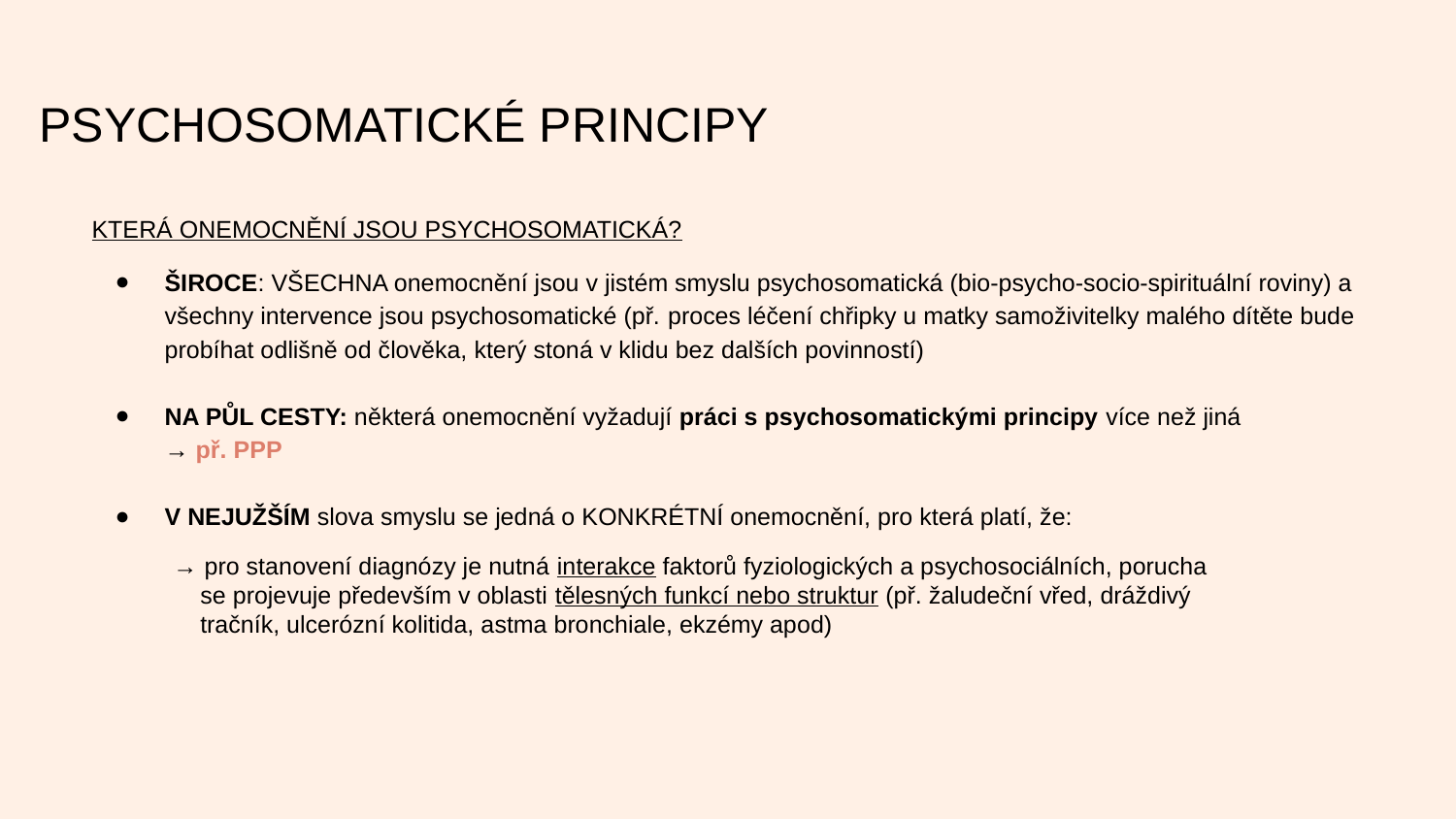

PSYCHOSOMATICKÉ PRINCIPY
KTERÁ ONEMOCNĚNÍ JSOU PSYCHOSOMATICKÁ?
ŠIROCE: VŠECHNA onemocnění jsou v jistém smyslu psychosomatická (bio-psycho-socio-spirituální roviny) a všechny intervence jsou psychosomatické (př. proces léčení chřipky u matky samoživitelky malého dítěte bude probíhat odlišně od člověka, který stoná v klidu bez dalších povinností)
NA PŮL CESTY: některá onemocnění vyžadují práci s psychosomatickými principy více než jiná
→ př. PPP
V NEJUŽŠÍM slova smyslu se jedná o KONKRÉTNÍ onemocnění, pro která platí, že:
            → pro stanovení diagnózy je nutná interakce faktorů fyziologických a psychosociálních, porucha
                se projevuje především v oblasti tělesných funkcí nebo struktur (př. žaludeční vřed, dráždivý
                tračník, ulcerózní kolitida, astma bronchiale, ekzémy apod)